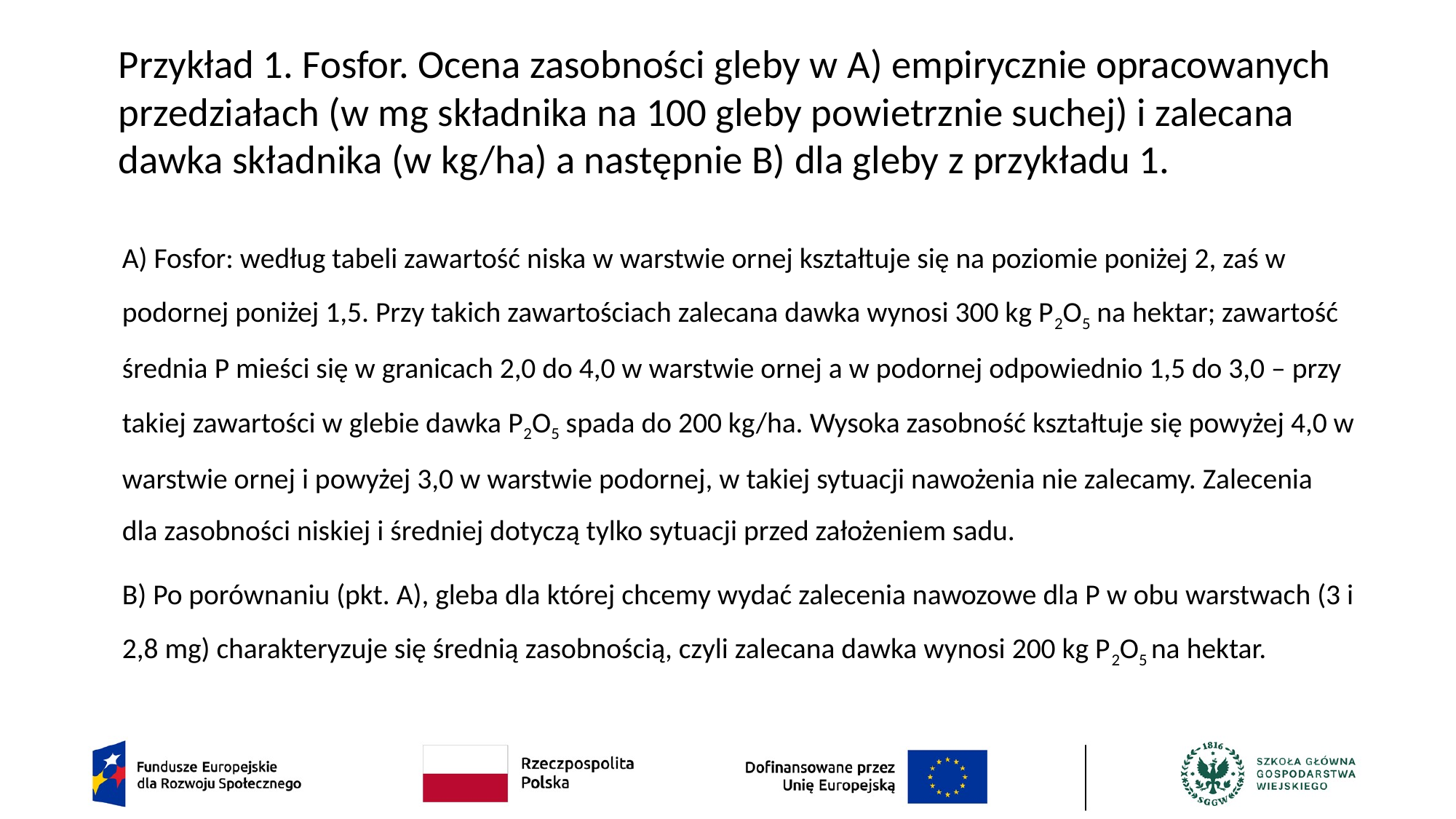

# Przykład 1. Fosfor. Ocena zasobności gleby w A) empirycznie opracowanych przedziałach (w mg składnika na 100 gleby powietrznie suchej) i zalecana dawka składnika (w kg/ha) a następnie B) dla gleby z przykładu 1.
A) Fosfor: według tabeli zawartość niska w warstwie ornej kształtuje się na poziomie poniżej 2, zaś w podornej poniżej 1,5. Przy takich zawartościach zalecana dawka wynosi 300 kg P2O5 na hektar; zawartość średnia P mieści się w granicach 2,0 do 4,0 w warstwie ornej a w podornej odpowiednio 1,5 do 3,0 – przy takiej zawartości w glebie dawka P2O5 spada do 200 kg/ha. Wysoka zasobność kształtuje się powyżej 4,0 w warstwie ornej i powyżej 3,0 w warstwie podornej, w takiej sytuacji nawożenia nie zalecamy. Zalecenia dla zasobności niskiej i średniej dotyczą tylko sytuacji przed założeniem sadu.
B) Po porównaniu (pkt. A), gleba dla której chcemy wydać zalecenia nawozowe dla P w obu warstwach (3 i 2,8 mg) charakteryzuje się średnią zasobnością, czyli zalecana dawka wynosi 200 kg P2O5 na hektar.